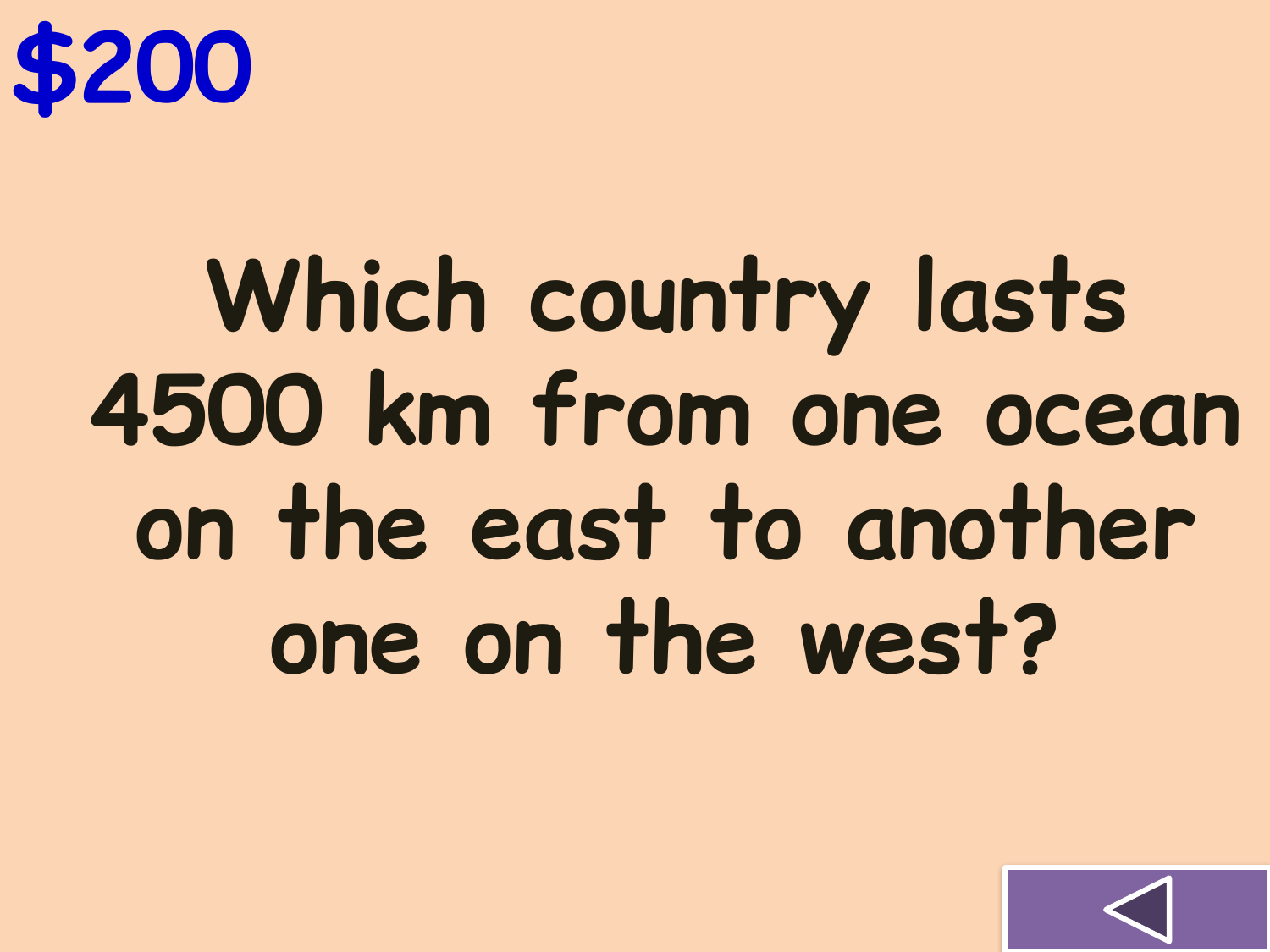

$200
Which country lasts 4500 km from one ocean on the east to another one on the west?